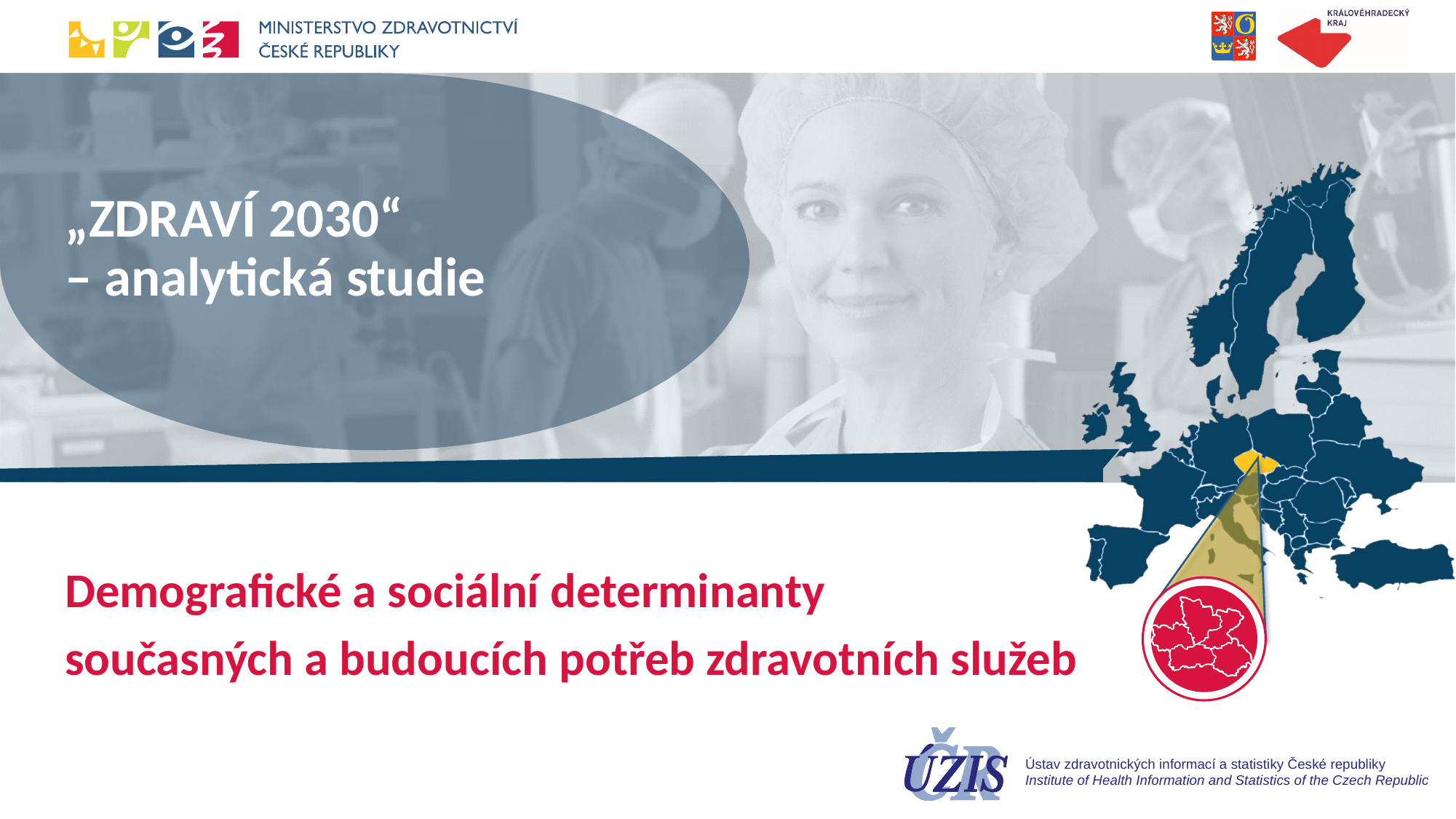

# „ZDRAVÍ 2030“ – analytická studie
Demografické a sociální determinanty
současných a budoucích potřeb zdravotních služeb